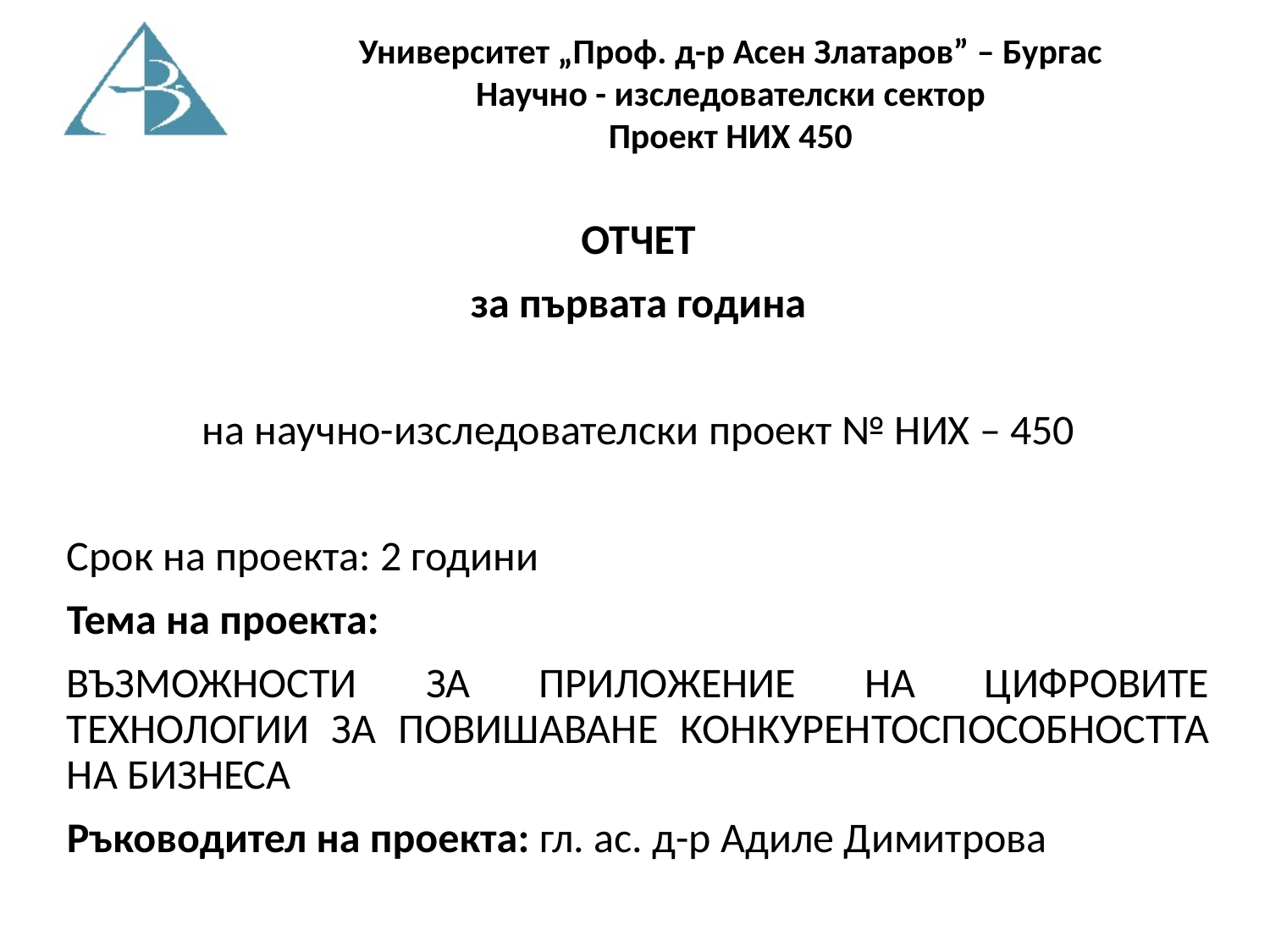

ОТЧЕТ
за първата година

на научно-изследователски проект № НИХ – 450

Срок на проекта: 2 години
Тема на проекта:
ВЪЗМОЖНОСТИ ЗА ПРИЛОЖЕНИЕ НА ЦИФРОВИТЕ ТЕХНОЛОГИИ ЗА ПОВИШАВАНЕ КОНКУРЕНТОСПОСОБНОСТТА НА БИЗНЕСА
Ръководител на проекта: гл. ас. д-р Адиле Димитрова